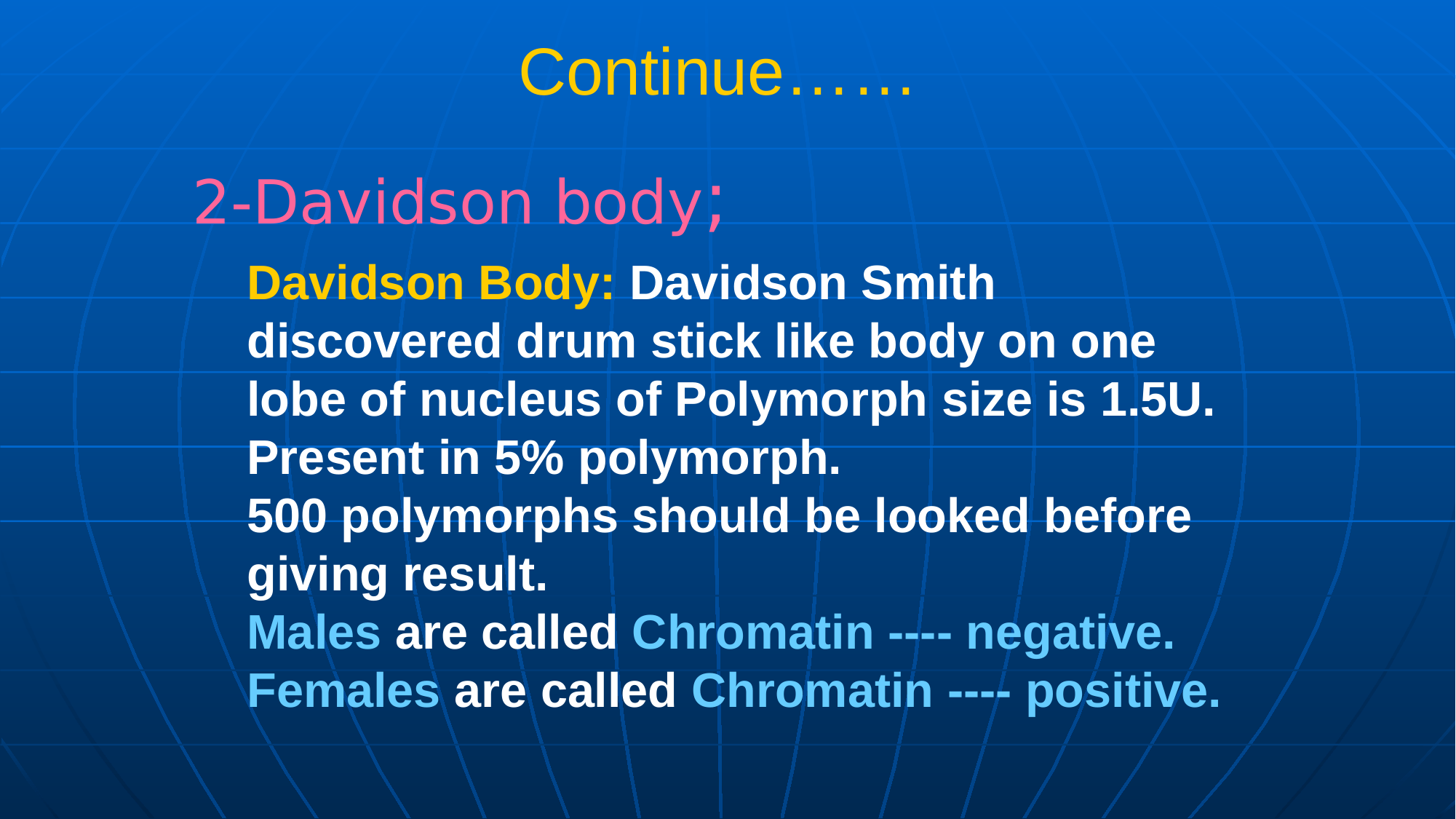

# Continue……
2-Davidson body;
Davidson Body: Davidson Smith discovered drum stick like body on one lobe of nucleus of Polymorph size is 1.5U. Present in 5% polymorph.
500 polymorphs should be looked before giving result.
Males are called Chromatin ---- negative.
Females are called Chromatin ---- positive.